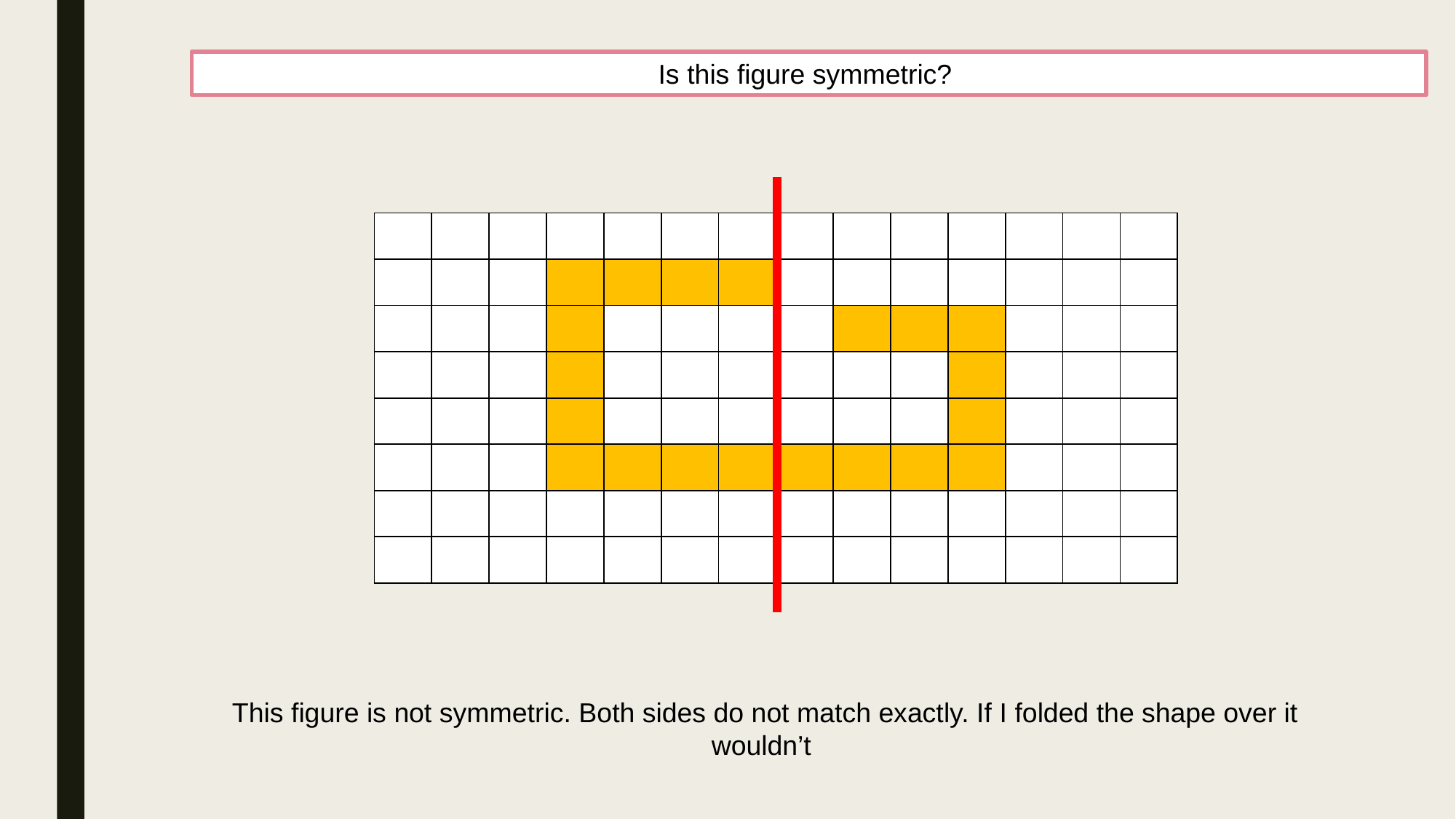

Is this figure symmetric?
|  |  |  |  |  |  |  |  |  |  |  |  |  |  |
| --- | --- | --- | --- | --- | --- | --- | --- | --- | --- | --- | --- | --- | --- |
|  |  |  |  |  |  |  |  |  |  |  |  |  |  |
|  |  |  |  |  |  |  |  |  |  |  |  |  |  |
|  |  |  |  |  |  |  |  |  |  |  |  |  |  |
|  |  |  |  |  |  |  |  |  |  |  |  |  |  |
|  |  |  |  |  |  |  |  |  |  |  |  |  |  |
|  |  |  |  |  |  |  |  |  |  |  |  |  |  |
|  |  |  |  |  |  |  |  |  |  |  |  |  |  |
This figure is not symmetric. Both sides do not match exactly. If I folded the shape over it wouldn’t